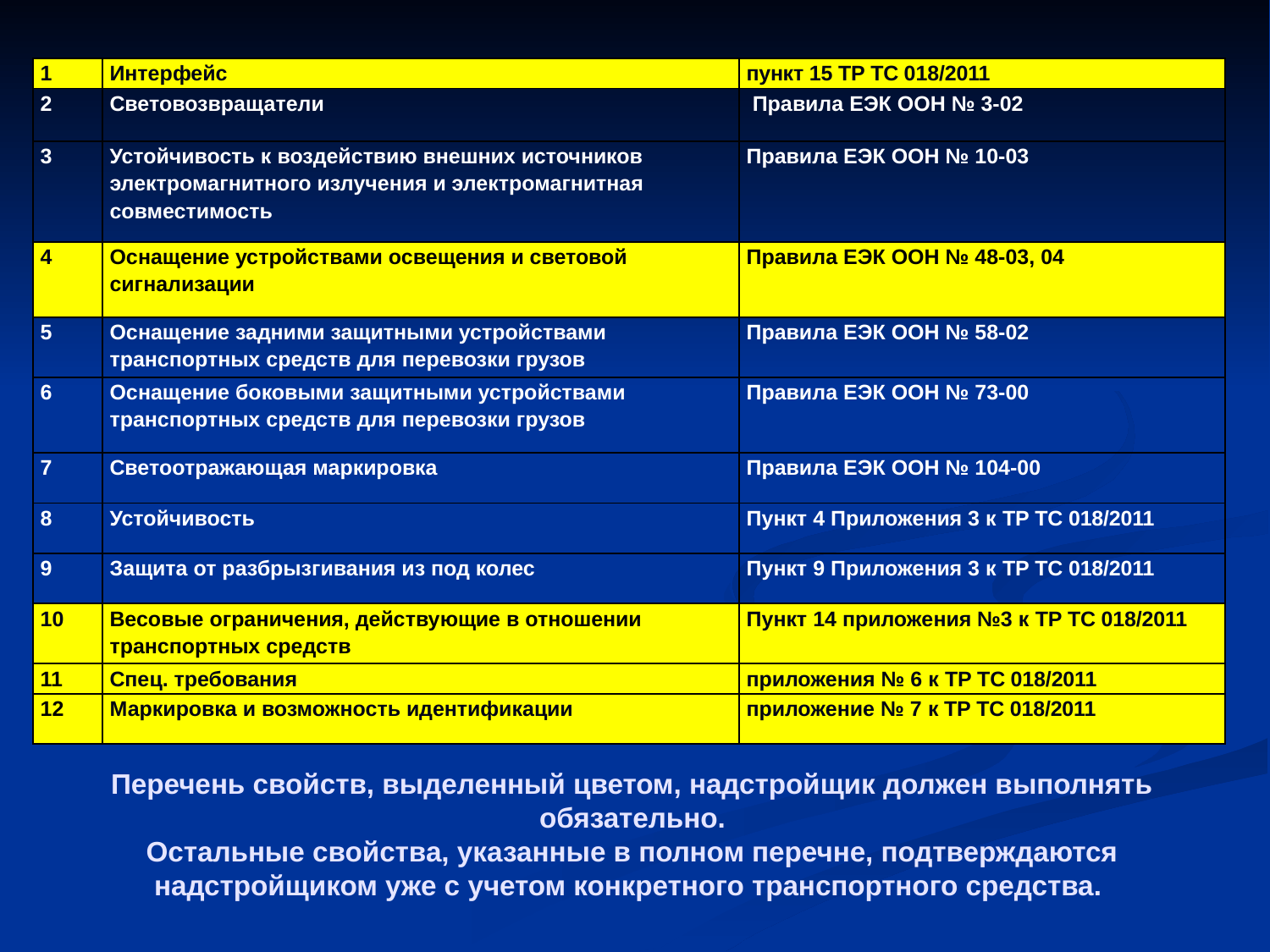

| 1 | Интерфейс | пункт 15 ТР ТС 018/2011 |
| --- | --- | --- |
| 2 | Световозвращатели | Правила ЕЭК ООН № 3-02 |
| 3 | Устойчивость к воздействию внешних источников электромагнитного излучения и электромагнитная совместимость | Правила ЕЭК ООН № 10-03 |
| 4 | Оснащение устройствами освещения и световой сигнализации | Правила ЕЭК ООН № 48-03, 04 |
| 5 | Оснащение задними защитными устройствами транспортных средств для перевозки грузов | Правила ЕЭК ООН № 58-02 |
| 6 | Оснащение боковыми защитными устройствами транспортных средств для перевозки грузов | Правила ЕЭК ООН № 73-00 |
| 7 | Светоотражающая маркировка | Правила ЕЭК ООН № 104-00 |
| 8 | Устойчивость | Пункт 4 Приложения 3 к ТР ТС 018/2011 |
| 9 | Защита от разбрызгивания из под колес | Пункт 9 Приложения 3 к ТР ТС 018/2011 |
| 10 | Весовые ограничения, действующие в отношении транспортных средств | Пункт 14 приложения №3 к ТР ТС 018/2011 |
| 11 | Спец. требования | приложения № 6 к ТР ТС 018/2011 |
| 12 | Маркировка и возможность идентификации | приложение № 7 к ТР ТС 018/2011 |
# Перечень свойств, выделенный цветом, надстройщик должен выполнять обязательно. Остальные свойства, указанные в полном перечне, подтверждаются надстройщиком уже с учетом конкретного транспортного средства.